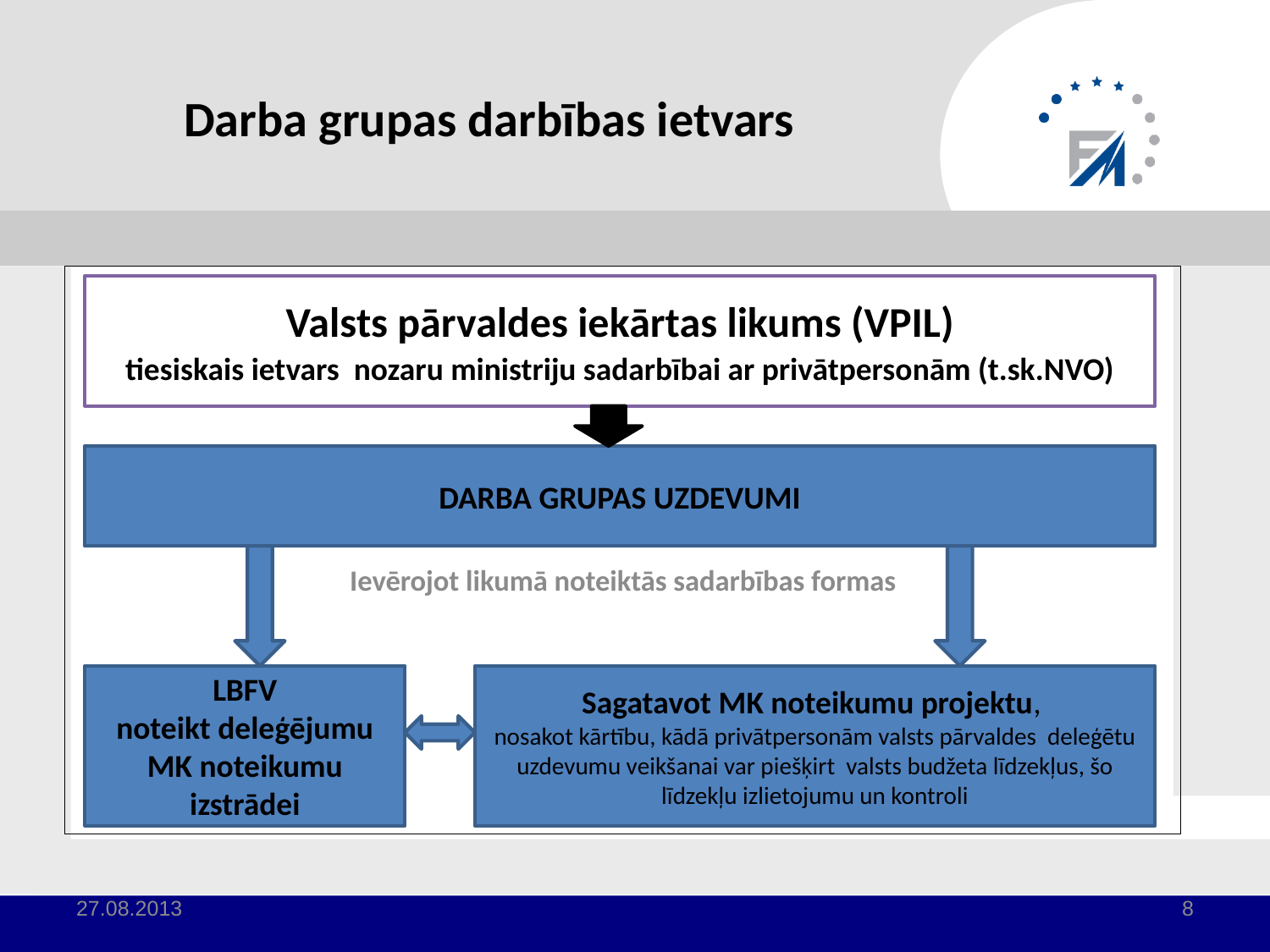

# Darba grupas darbības ietvars

Ievērojot likumā noteiktās sadarbības formas

Valsts pārvaldes iekārtas likums (VPIL)
 tiesiskais ietvars  nozaru ministriju sadarbībai ar privātpersonām (t.sk.NVO)

DARBA GRUPAS UZDEVUMI

LBFV
noteikt deleģējumu MK noteikumu izstrādei

Sagatavot MK noteikumu projektu,
nosakot kārtību, kādā privātpersonām valsts pārvaldes  deleģētu uzdevumu veikšanai var piešķirt  valsts budžeta līdzekļus, šo līdzekļu izlietojumu un kontroli

27.08.2013
8